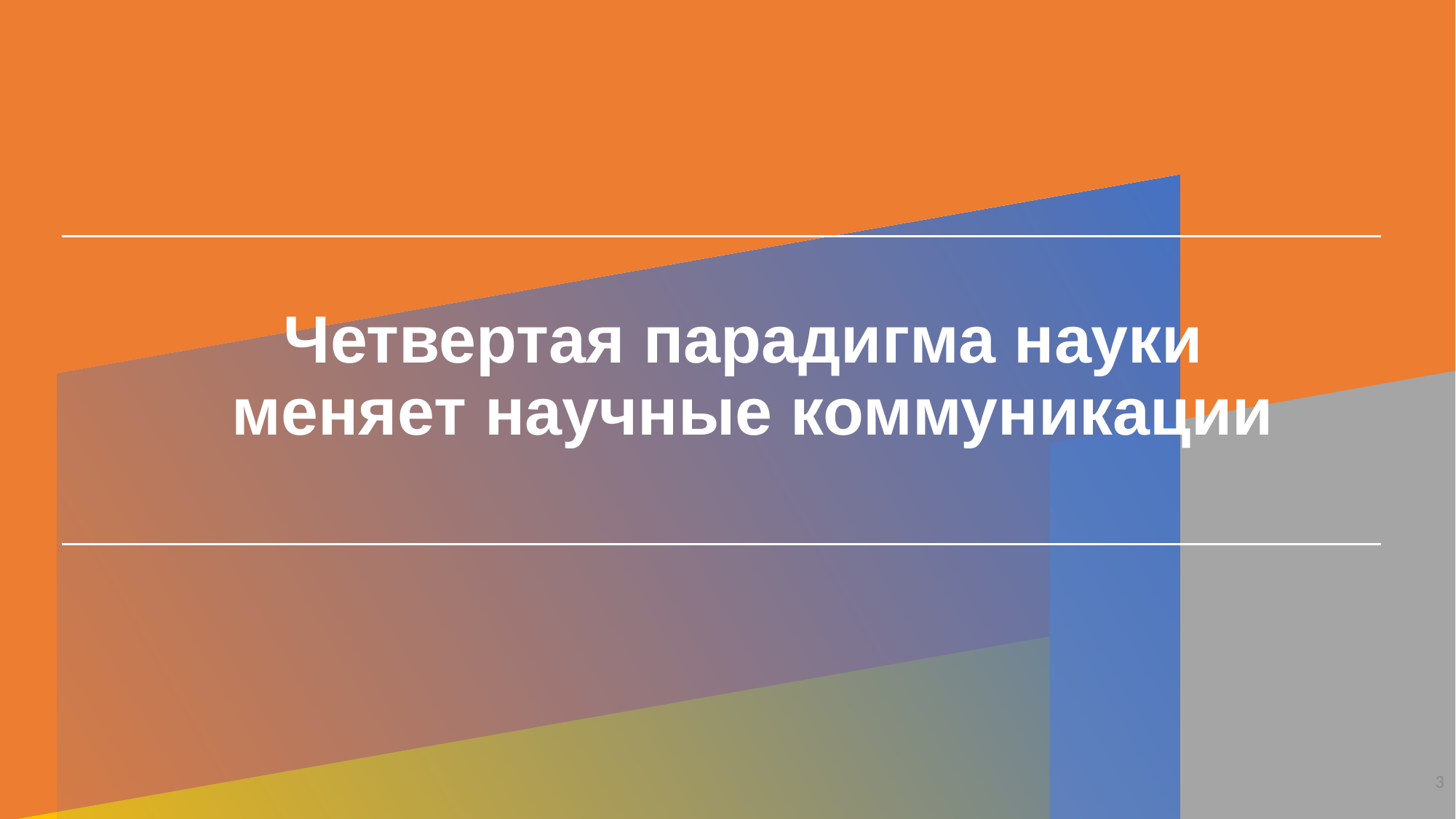

Четвертая парадигма науки
меняет научные коммуникации

3